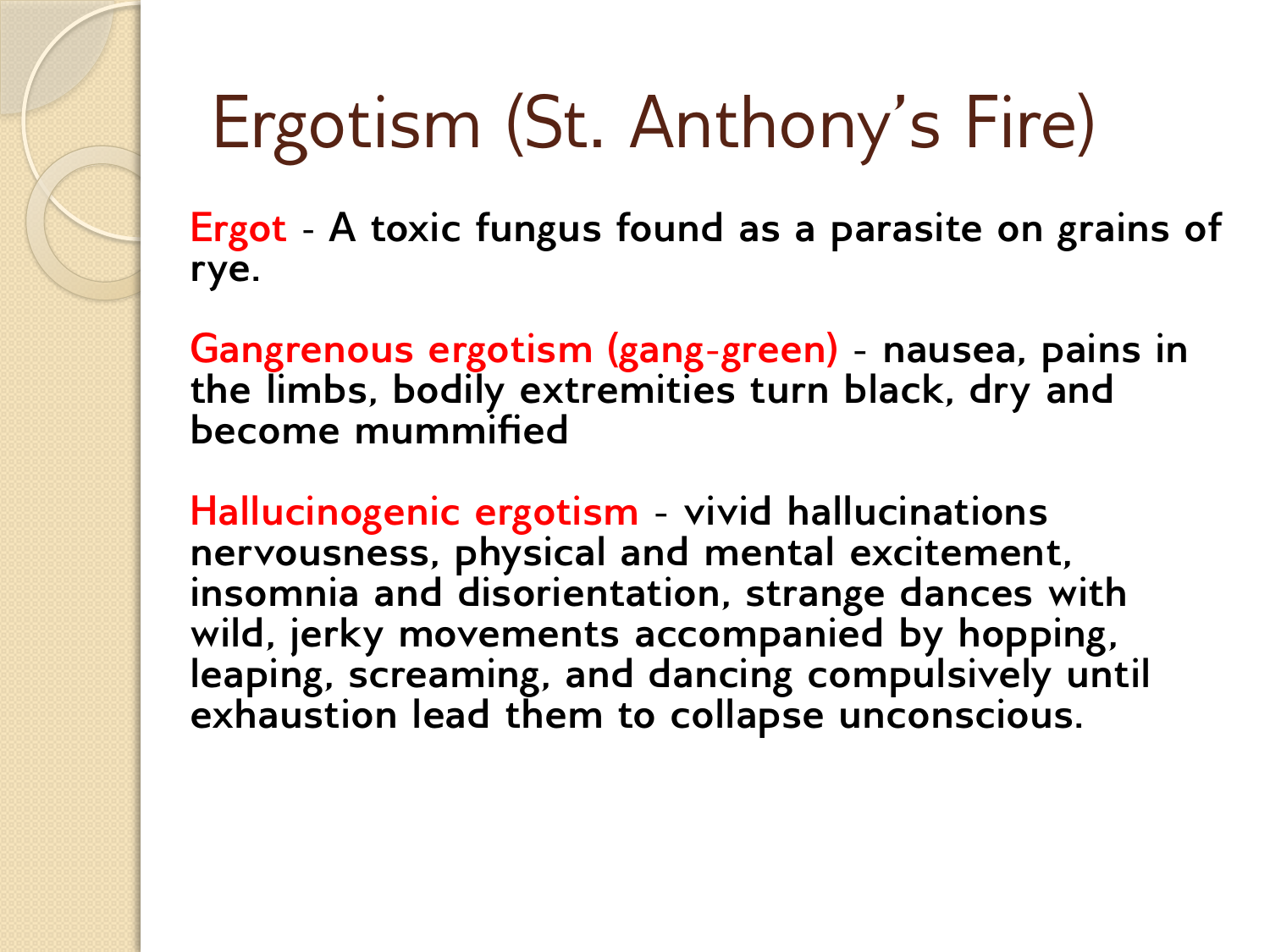

# Ergotism (St. Anthony’s Fire)

	Ergot - A toxic fungus found as a parasite on grains of rye.

	Gangrenous ergotism (gang-green) - nausea, pains in the limbs, bodily extremities turn black, dry and become mummified

	Hallucinogenic ergotism - vivid hallucinations nervousness, physical and mental excitement, insomnia and disorientation, strange dances with wild, jerky movements accompanied by hopping, leaping, screaming, and dancing compulsively until exhaustion lead them to collapse unconscious.